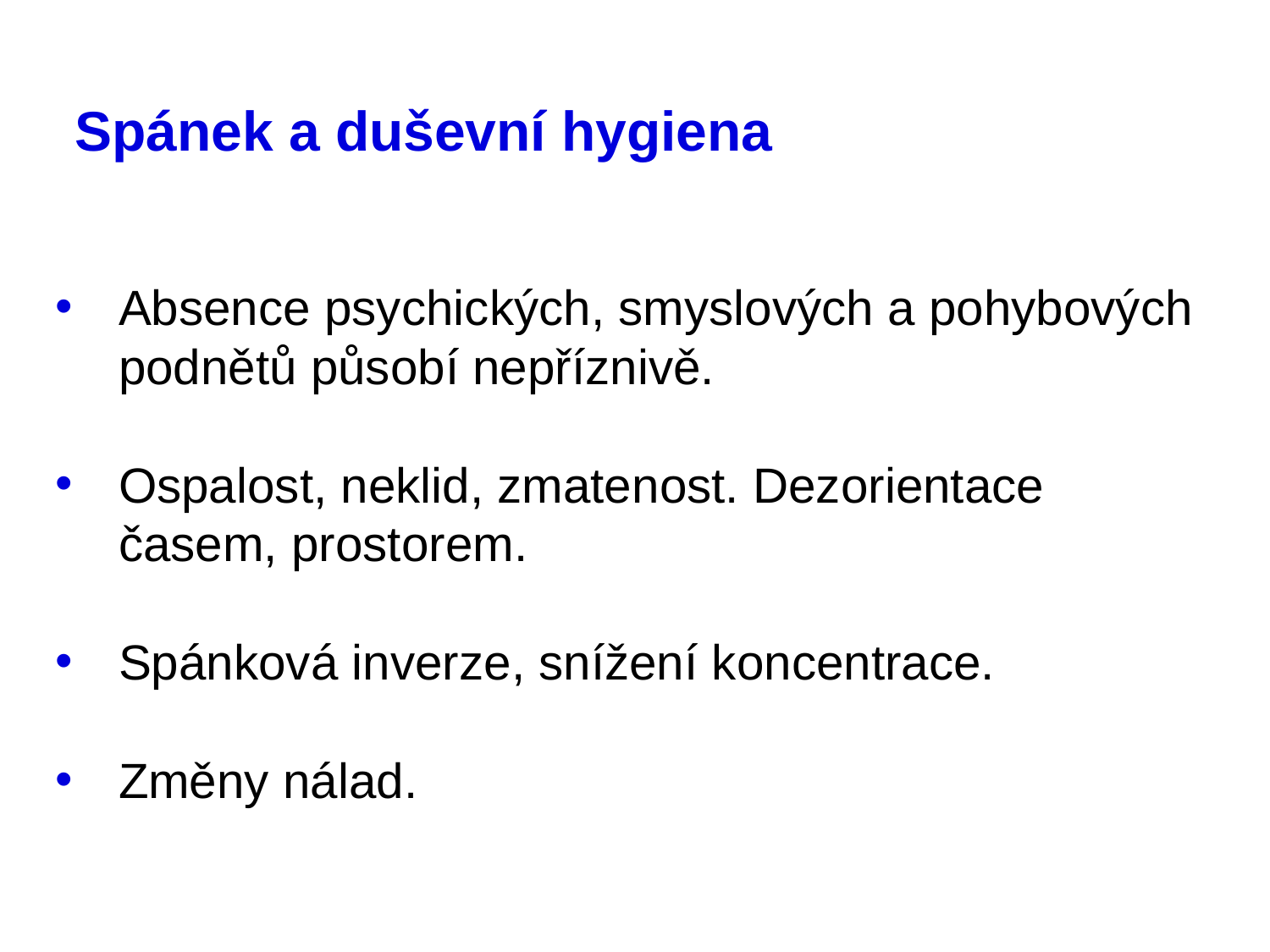

# Spánek a duševní hygiena
Absence psychických, smyslových a pohybových podnětů působí nepříznivě.

Ospalost, neklid, zmatenost. Dezorientace časem, prostorem.

Spánková inverze, snížení koncentrace.

Změny nálad.